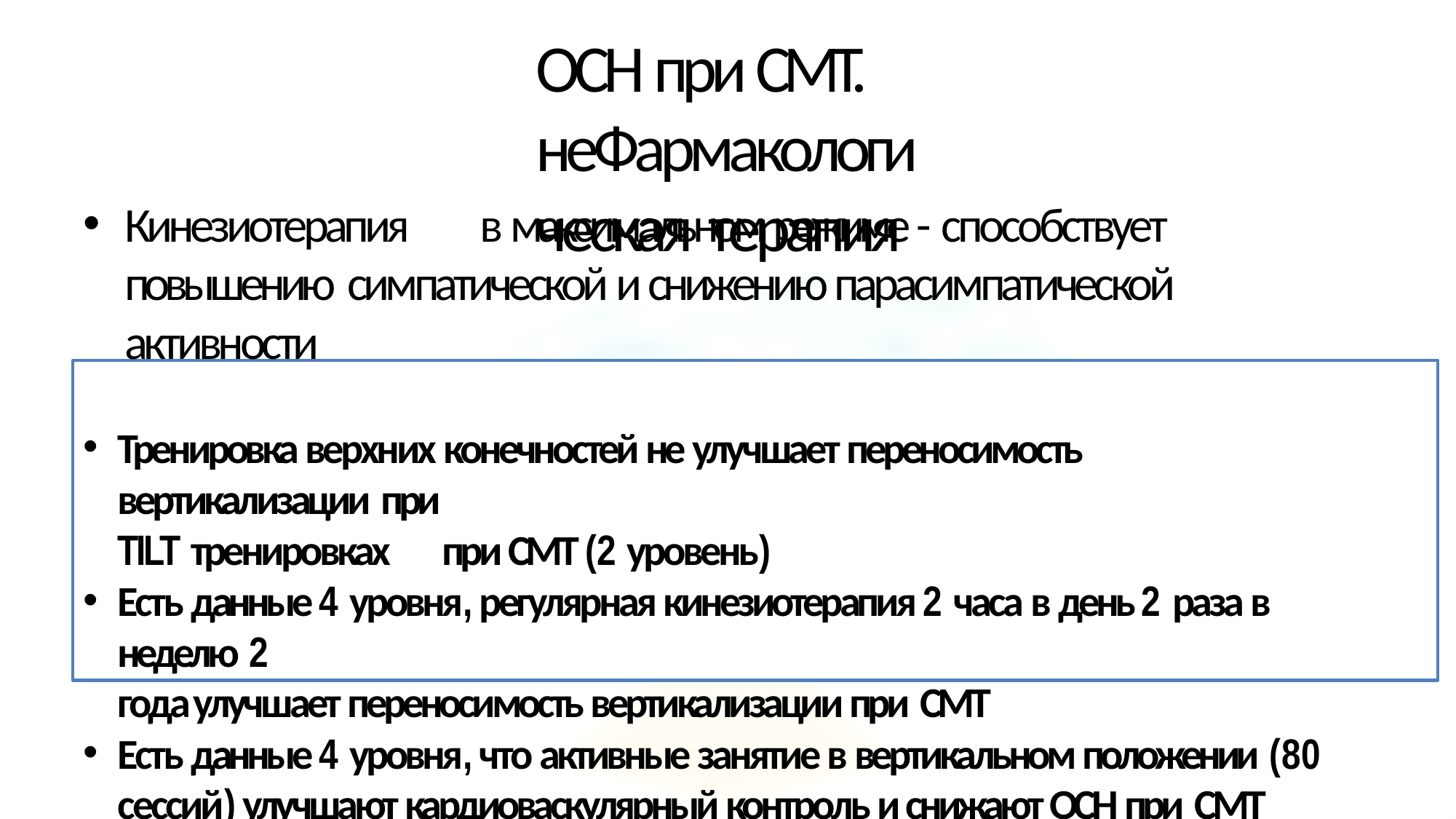

# ОСН при СМТ. неФармакологическая терапия
Кинезиотерапия	в максимальном режиме - способствует повышению  симпатической и снижению парасимпатической активности

Тренировка верхних конечностей не улучшает переносимость вертикализации при
TILT тренировках	при СМТ (2 уровень)
Есть данные 4 уровня, регулярная кинезиотерапия 2 часа в день 2 раза в неделю 2
года улучшает переносимость вертикализации при СМТ
Есть данные 4 уровня, что активные занятие в вертикальном положении (80
сессий) улучшают кардиоваскулярный контроль и снижают ОСН при СМТ

Otsuka et al. 2008